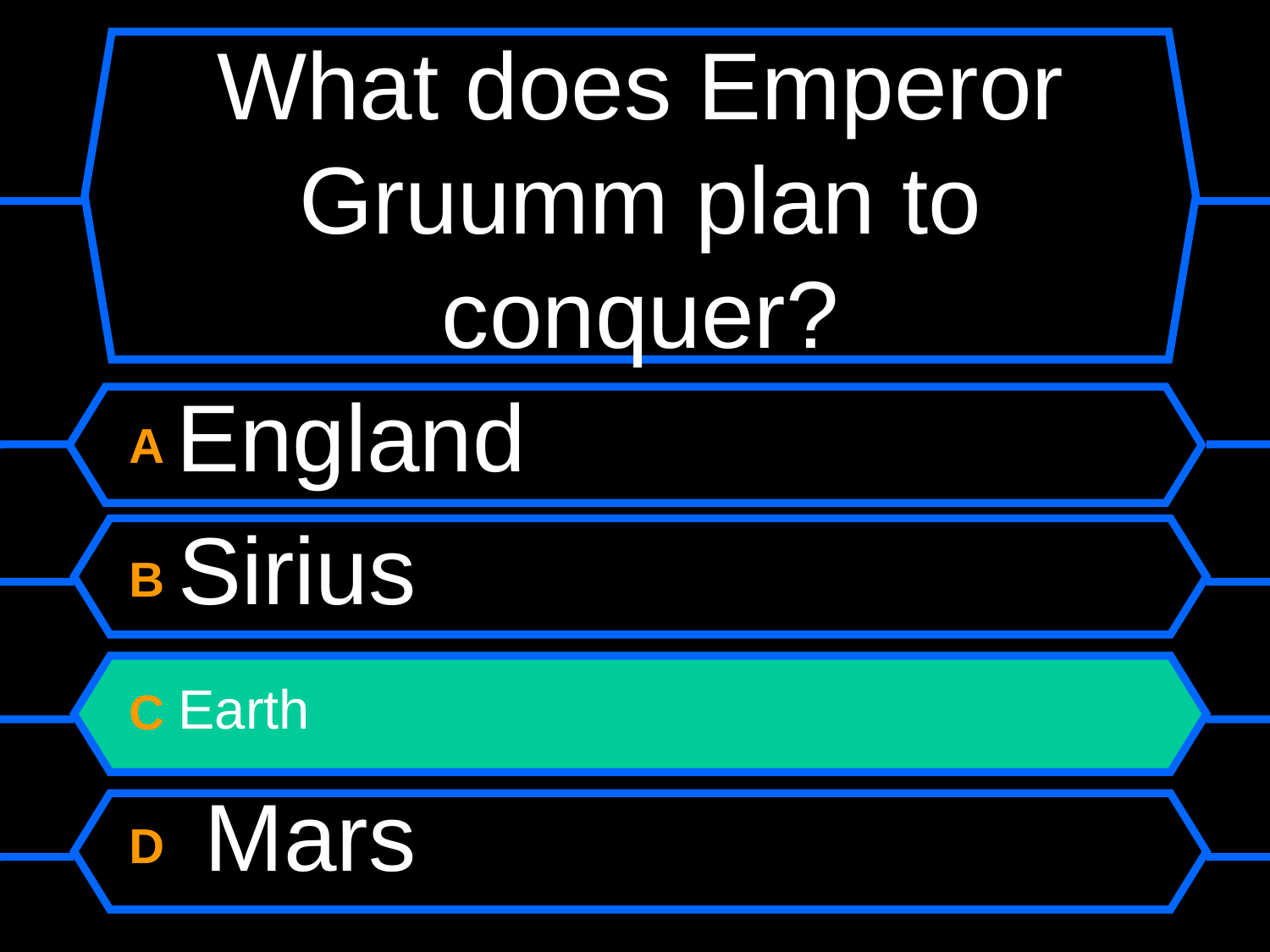

# What does Emperor Gruumm plan to conquer?

A England
B Sirius
C Earth
D  Mars